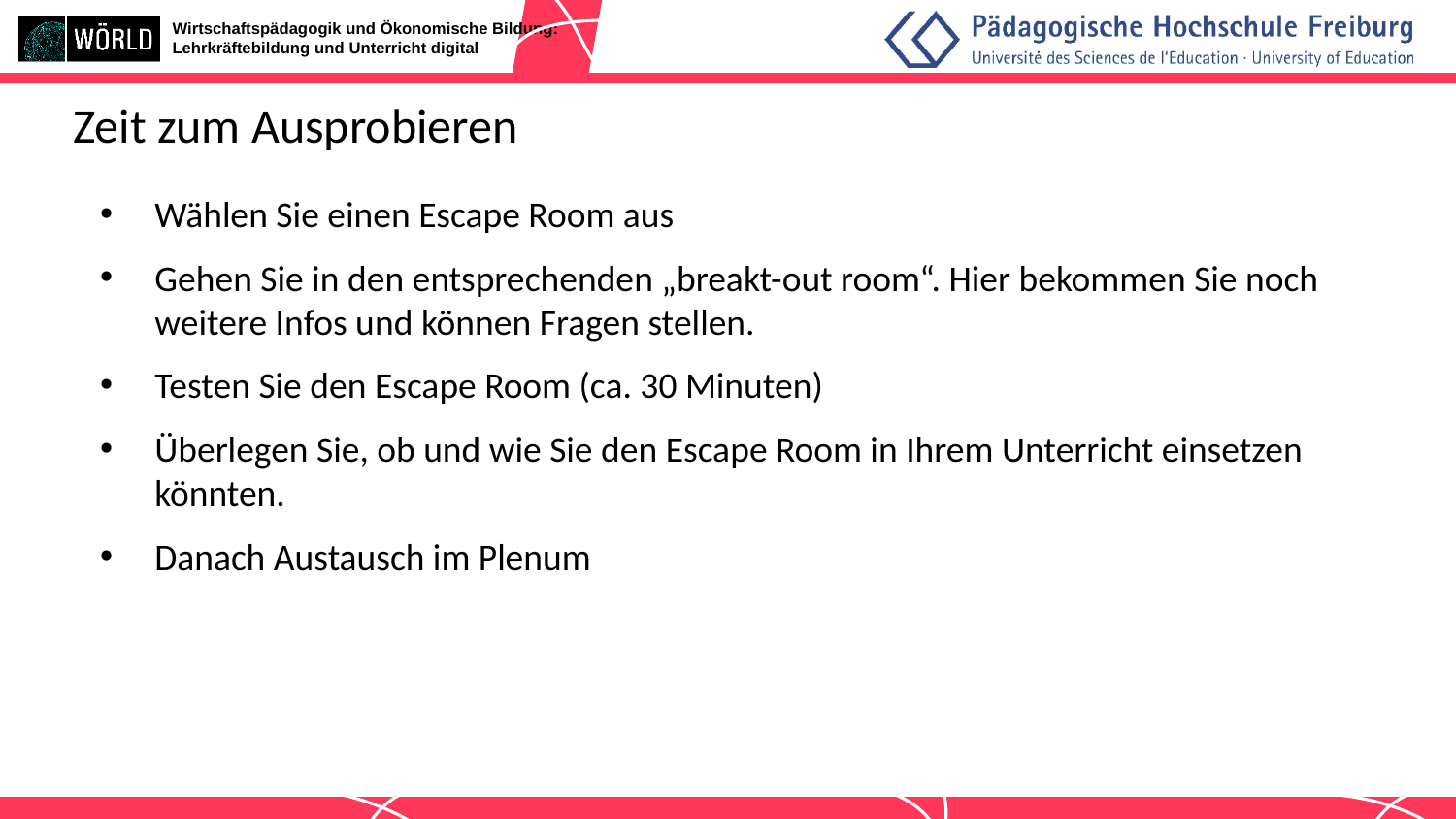

# Zeit zum Ausprobieren
Wählen Sie einen Escape Room aus
Gehen Sie in den entsprechenden „breakt-out room“. Hier bekommen Sie noch weitere Infos und können Fragen stellen.
Testen Sie den Escape Room (ca. 30 Minuten)
Überlegen Sie, ob und wie Sie den Escape Room in Ihrem Unterricht einsetzen könnten.
Danach Austausch im Plenum